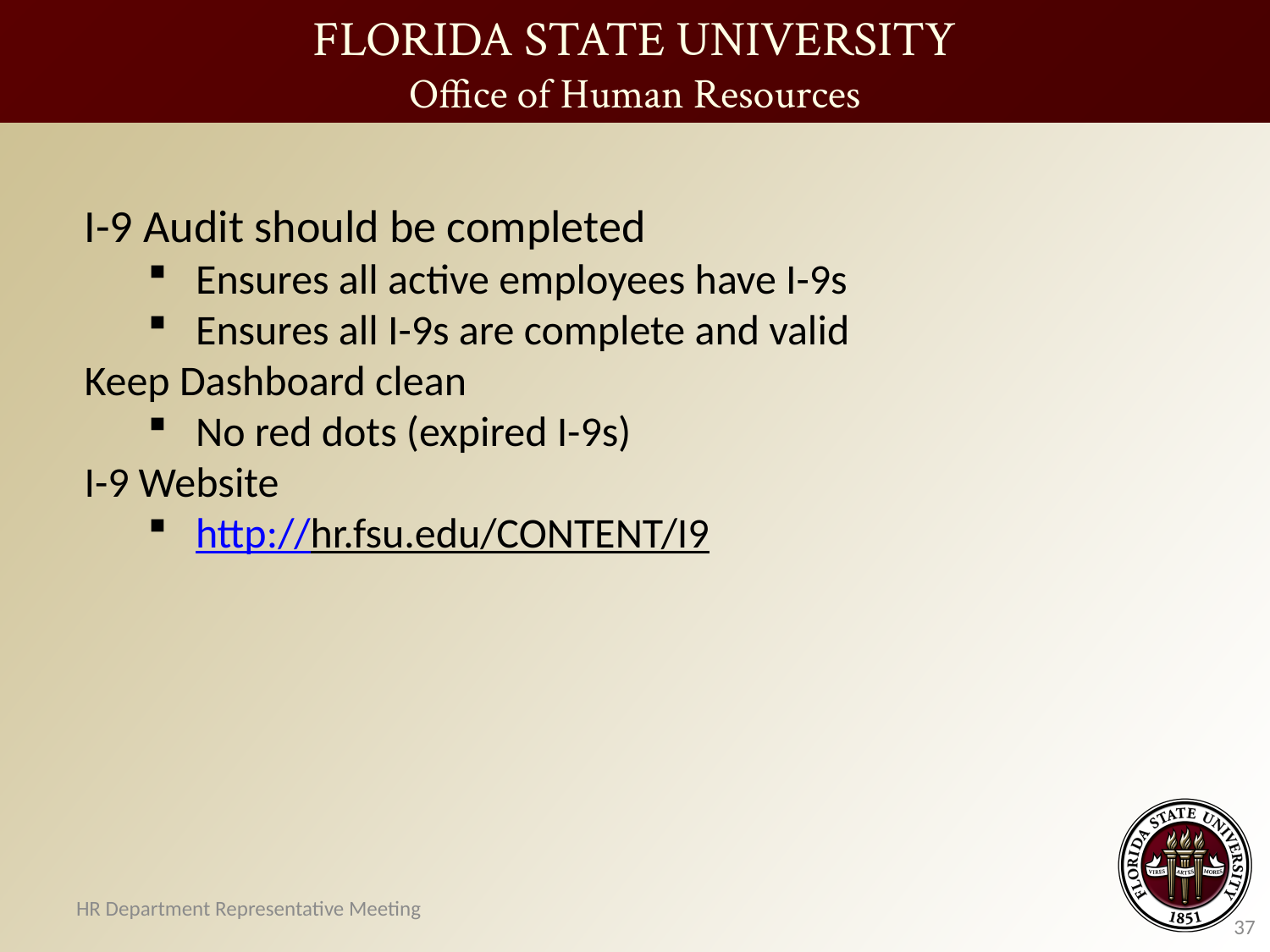

FLORIDA STATE UNIVERSITY
Office of Human Resources
I-9 Audit should be completed
Ensures all active employees have I-9s
Ensures all I-9s are complete and valid
Keep Dashboard clean
No red dots (expired I-9s)
I-9 Website
http://hr.fsu.edu/CONTENT/I9

HR Department Representative Meeting
37